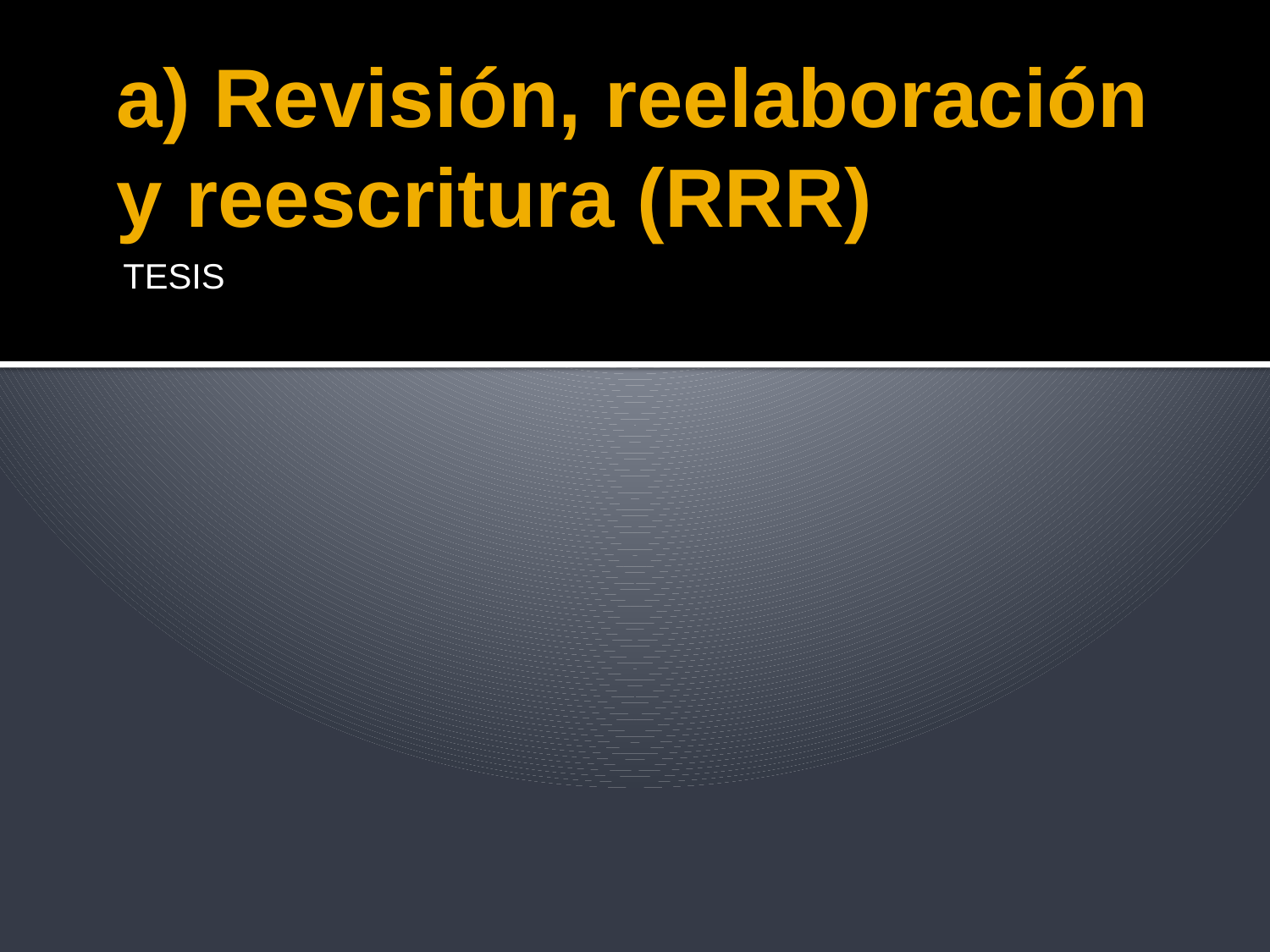

# a) Revisión, reelaboración y reescritura (RRR)
TESIS